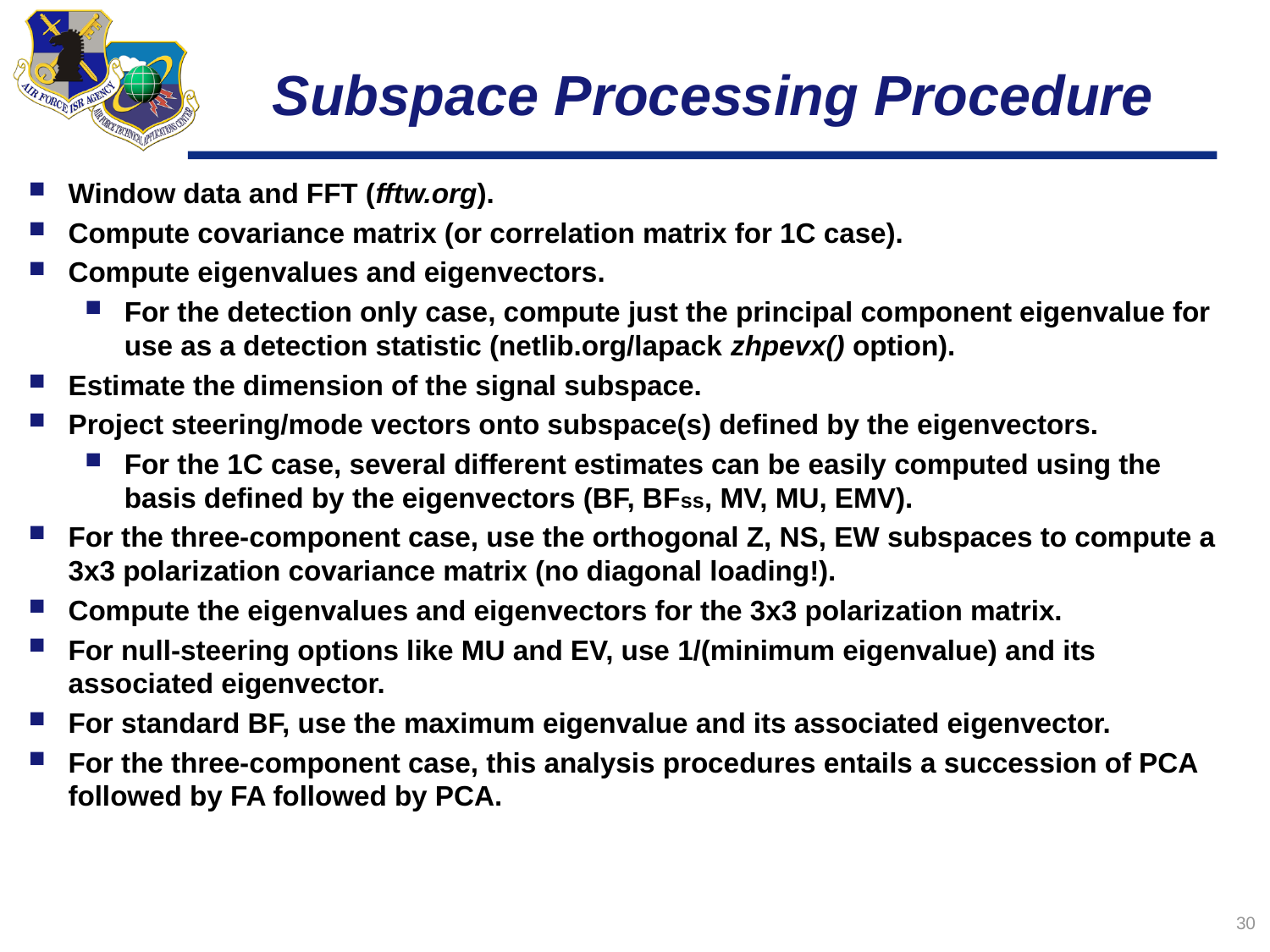

# Subspace Processing Procedure
Window data and FFT (fftw.org).
Compute covariance matrix (or correlation matrix for 1C case).
Compute eigenvalues and eigenvectors.
For the detection only case, compute just the principal component eigenvalue for use as a detection statistic (netlib.org/lapack zhpevx() option).
Estimate the dimension of the signal subspace.
Project steering/mode vectors onto subspace(s) defined by the eigenvectors.
For the 1C case, several different estimates can be easily computed using the basis defined by the eigenvectors (BF, BFss, MV, MU, EMV).
For the three-component case, use the orthogonal Z, NS, EW subspaces to compute a 3x3 polarization covariance matrix (no diagonal loading!).
Compute the eigenvalues and eigenvectors for the 3x3 polarization matrix.
For null-steering options like MU and EV, use 1/(minimum eigenvalue) and its associated eigenvector.
For standard BF, use the maximum eigenvalue and its associated eigenvector.
For the three-component case, this analysis procedures entails a succession of PCA followed by FA followed by PCA.

30